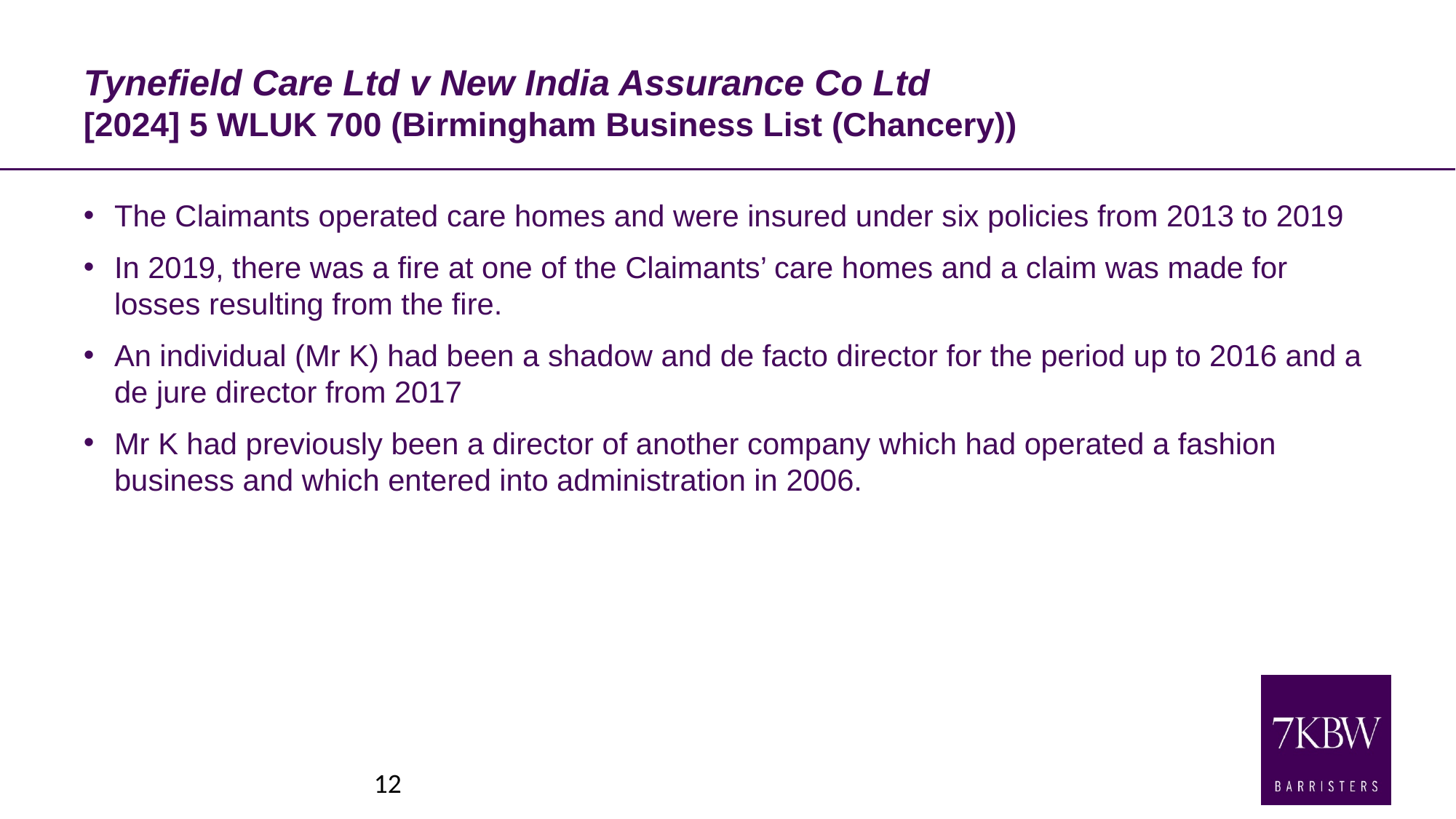

# Tynefield Care Ltd v New India Assurance Co Ltd [2024] 5 WLUK 700 (Birmingham Business List (Chancery))
The Claimants operated care homes and were insured under six policies from 2013 to 2019
In 2019, there was a fire at one of the Claimants’ care homes and a claim was made for losses resulting from the fire.
An individual (Mr K) had been a shadow and de facto director for the period up to 2016 and a de jure director from 2017
Mr K had previously been a director of another company which had operated a fashion business and which entered into administration in 2006.
12